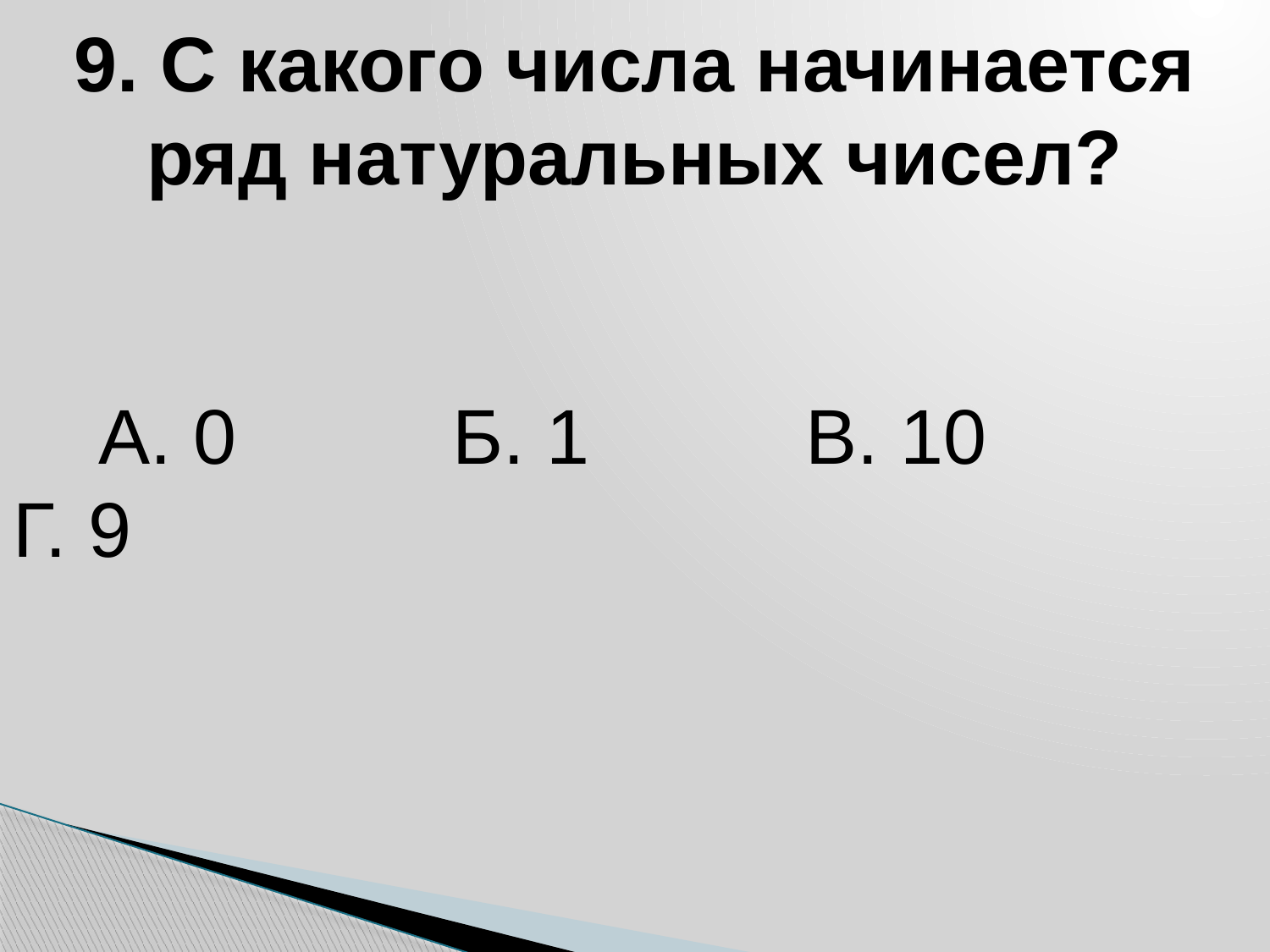

9. С какого числа начинается ряд натуральных чисел?

    А. 0          Б. 1          В. 10          Г. 9